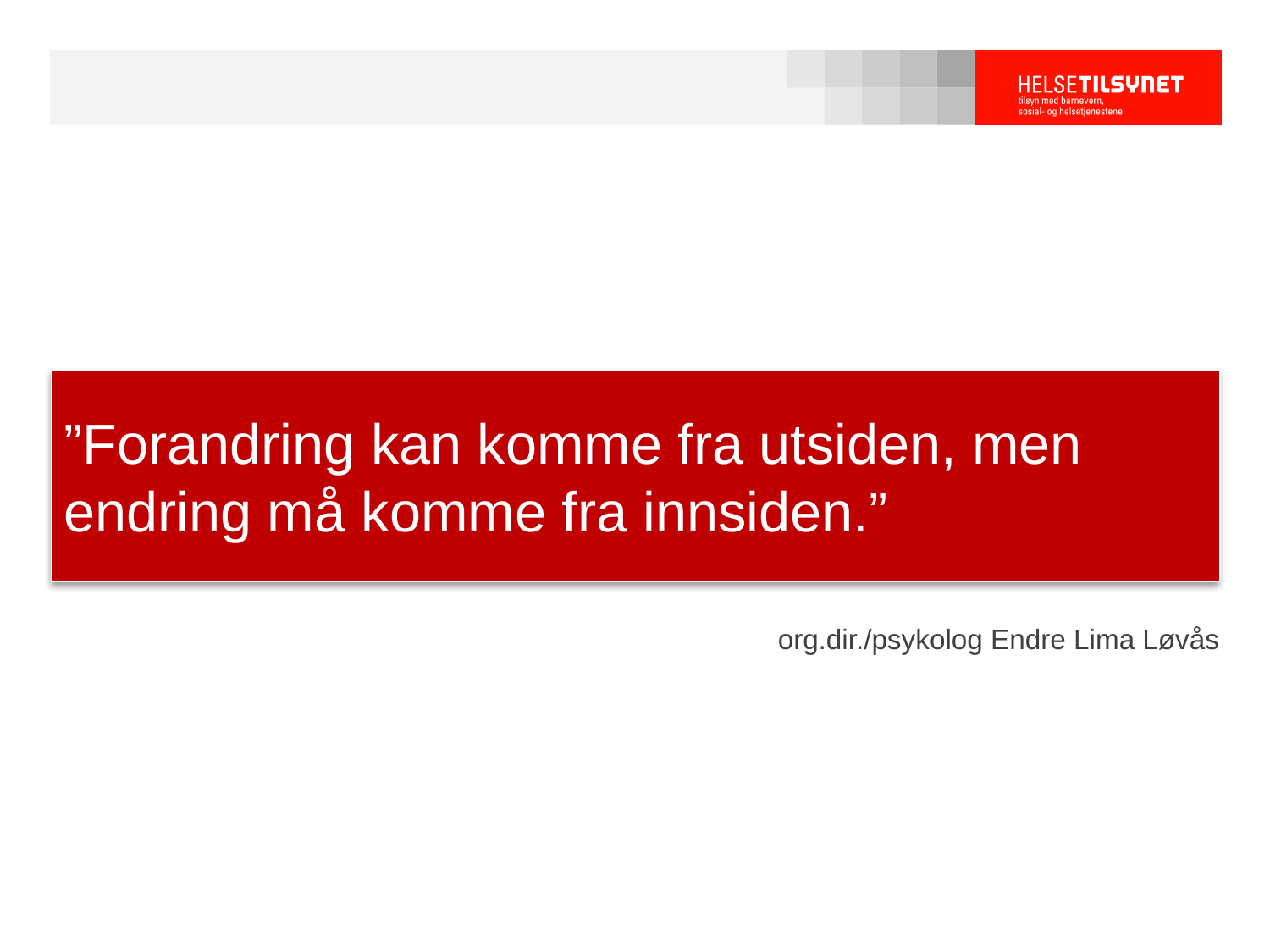

#

org.dir./psykolog Endre Lima Løvås

”Forandring kan komme fra utsiden, men endring må komme fra innsiden.”